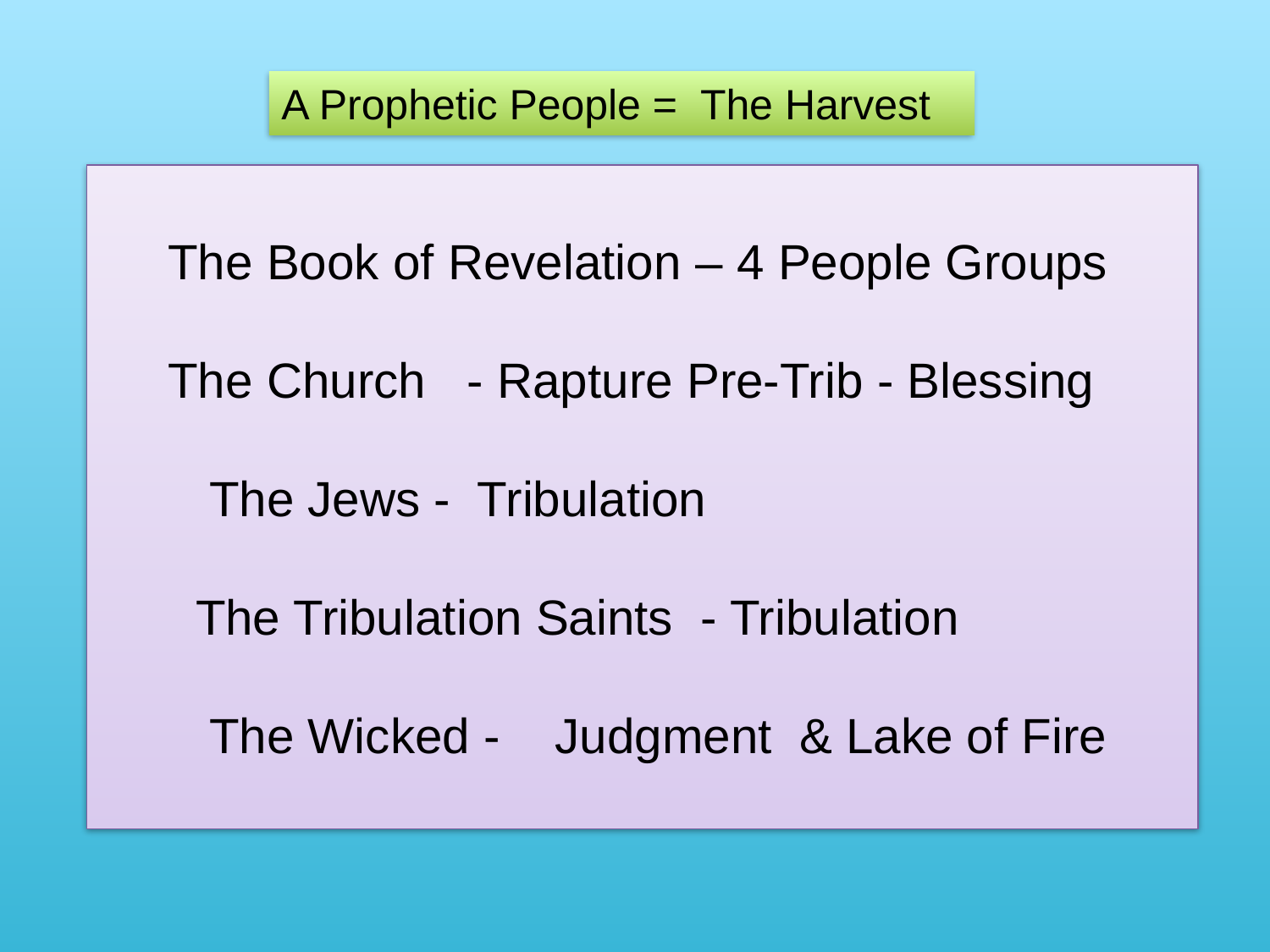

A Prophetic People =  The Harvest

     The Book of Revelation – 4 People Groups

     The Church   - Rapture Pre-Trib - Blessing

        The Jews -  Tribulation

       The Tribulation Saints  - Tribulation

        The Wicked -    Judgment  & Lake of Fire